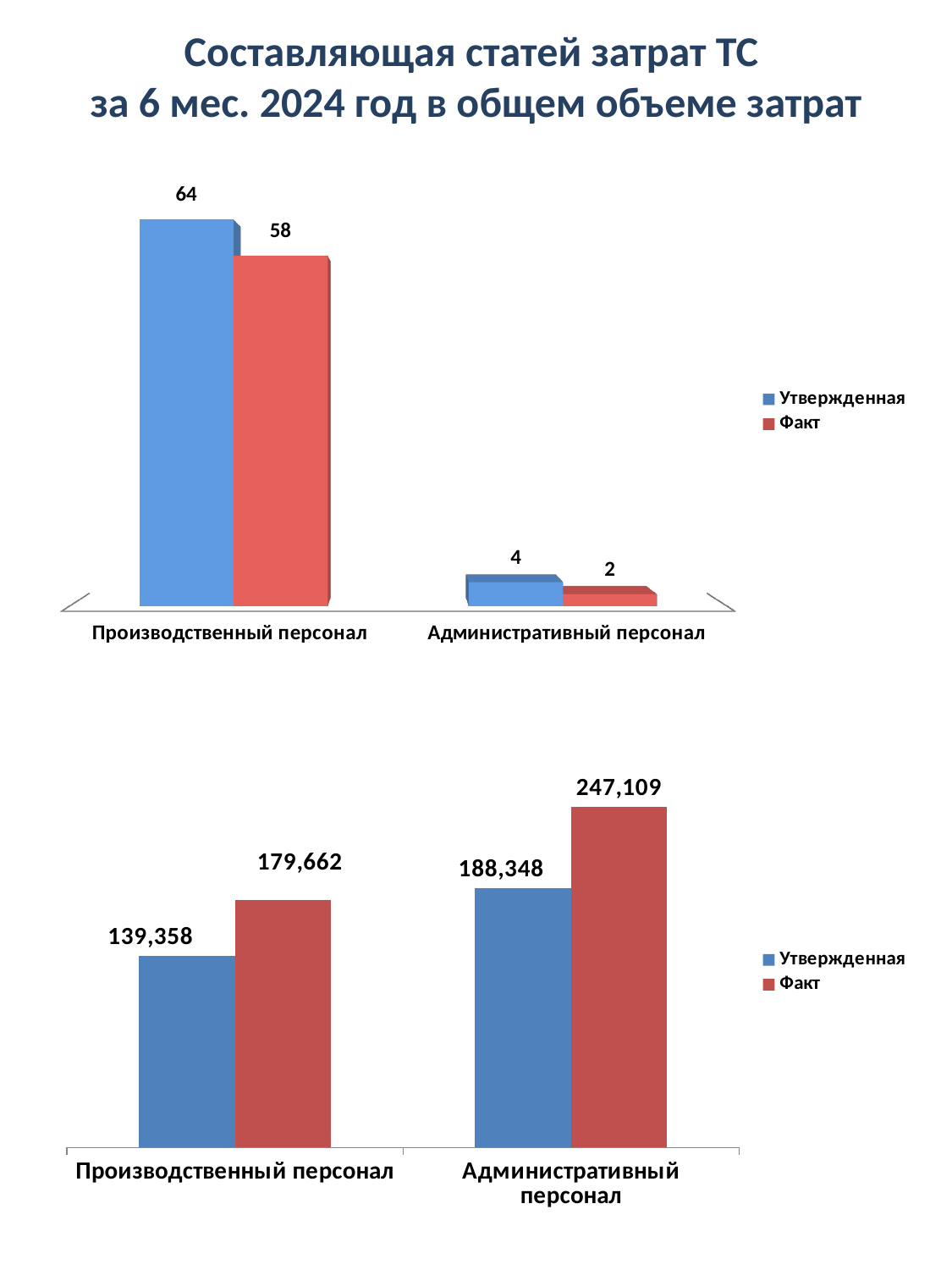

# Составляющая статей затрат ТС за 6 мес. 2024 год в общем объеме затрат

[unsupported chart]

### Chart

| Category | Утвержденная | Факт |
|---|---|---|
| Производственный персонал | 139357.51633986927 | 179662.2825362319 |
| Административный персонал | 188348.48697916666 | 247109.17916666667 |